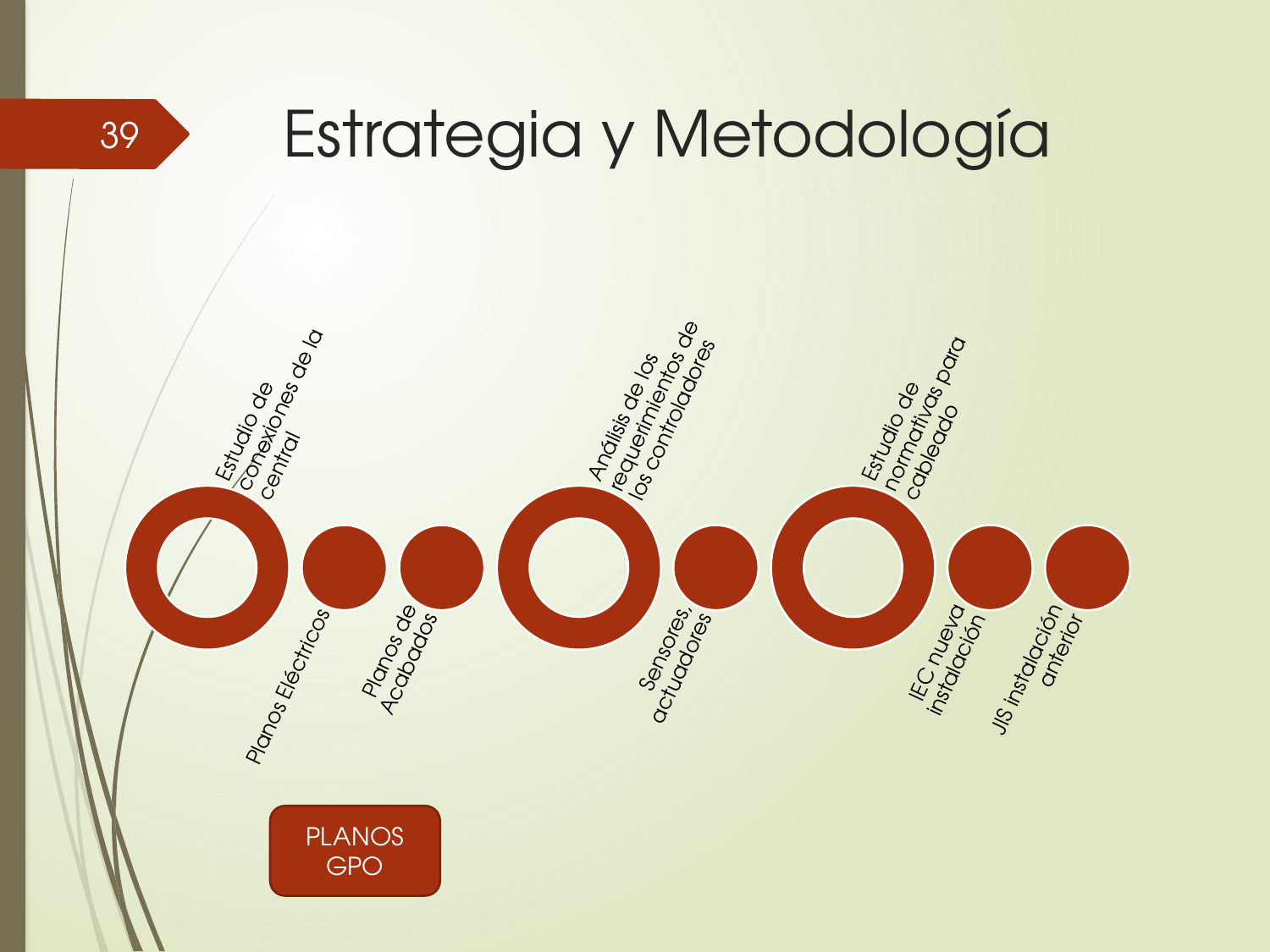

# Estrategia y Metodología
39
Estudio de conexiones de la central
Planos Eléctricos
Planos de Acabados
Análisis de los requerimientos de los controladores
Sensores, actuadores
Estudio de normativas para cableado
IEC nueva instalación
JIS instalación anterior
PLANOS GPO